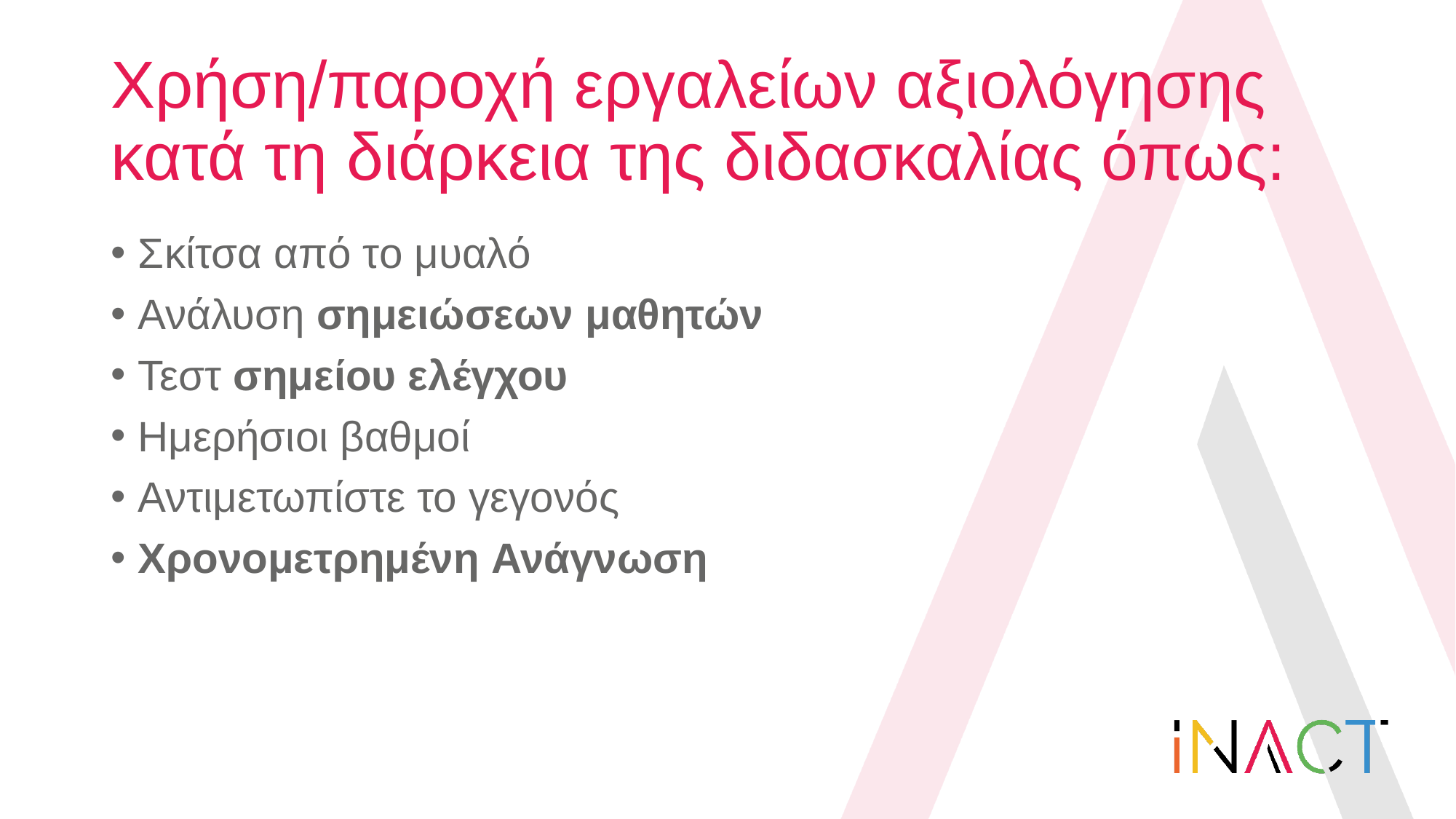

# Χρήση/παροχή εργαλείων αξιολόγησης κατά τη διάρκεια της διδασκαλίας όπως:
Σκίτσα από το μυαλό
Ανάλυση σημειώσεων μαθητών
Τεστ σημείου ελέγχου
Ημερήσιοι βαθμοί
Αντιμετωπίστε το γεγονός
Χρονομετρημένη Ανάγνωση